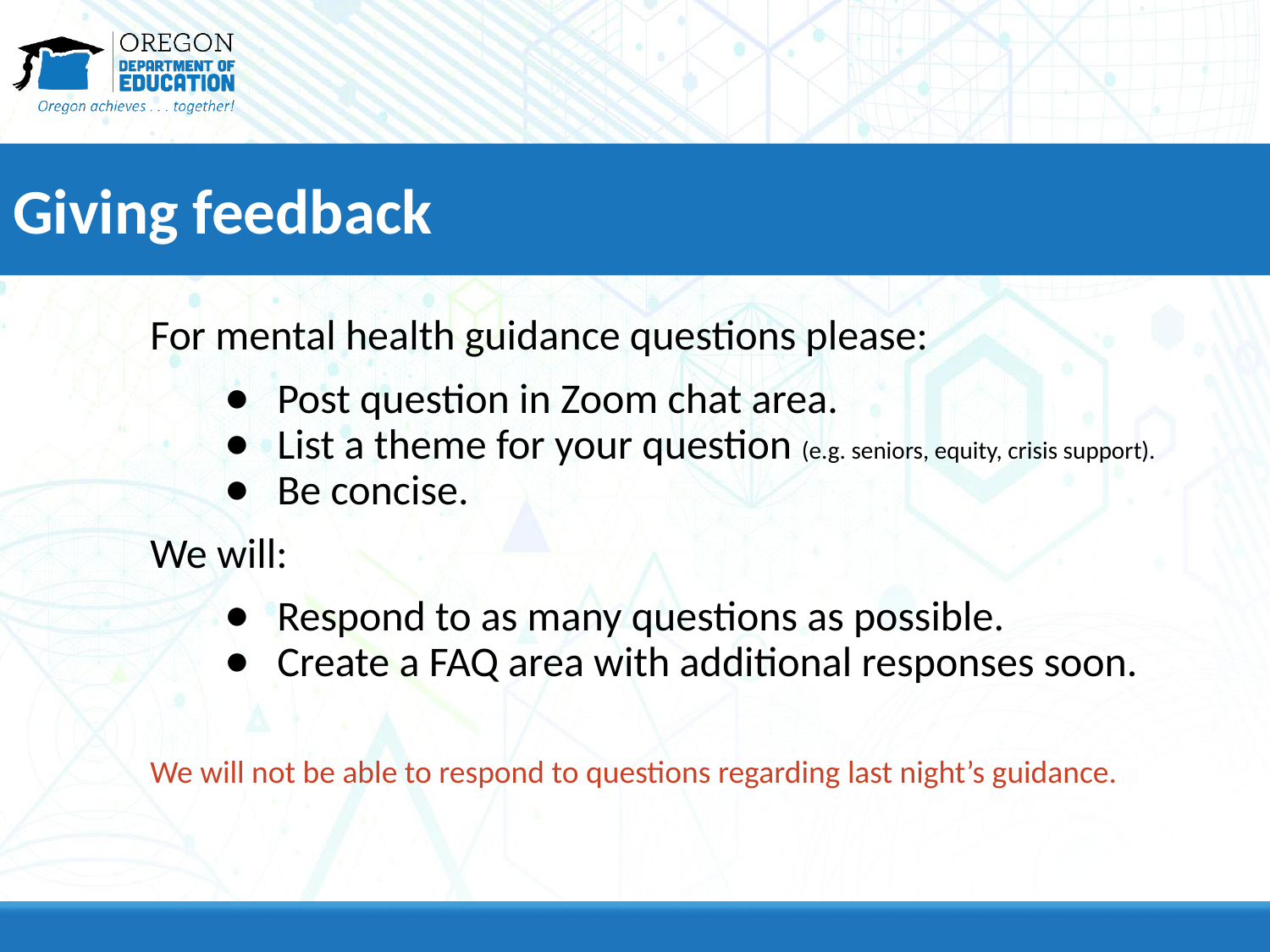

# Giving feedback
For mental health guidance questions please:
Post question in Zoom chat area.
List a theme for your question (e.g. seniors, equity, crisis support).
Be concise.
We will:
Respond to as many questions as possible.
Create a FAQ area with additional responses soon.

We will not be able to respond to questions regarding last night’s guidance.